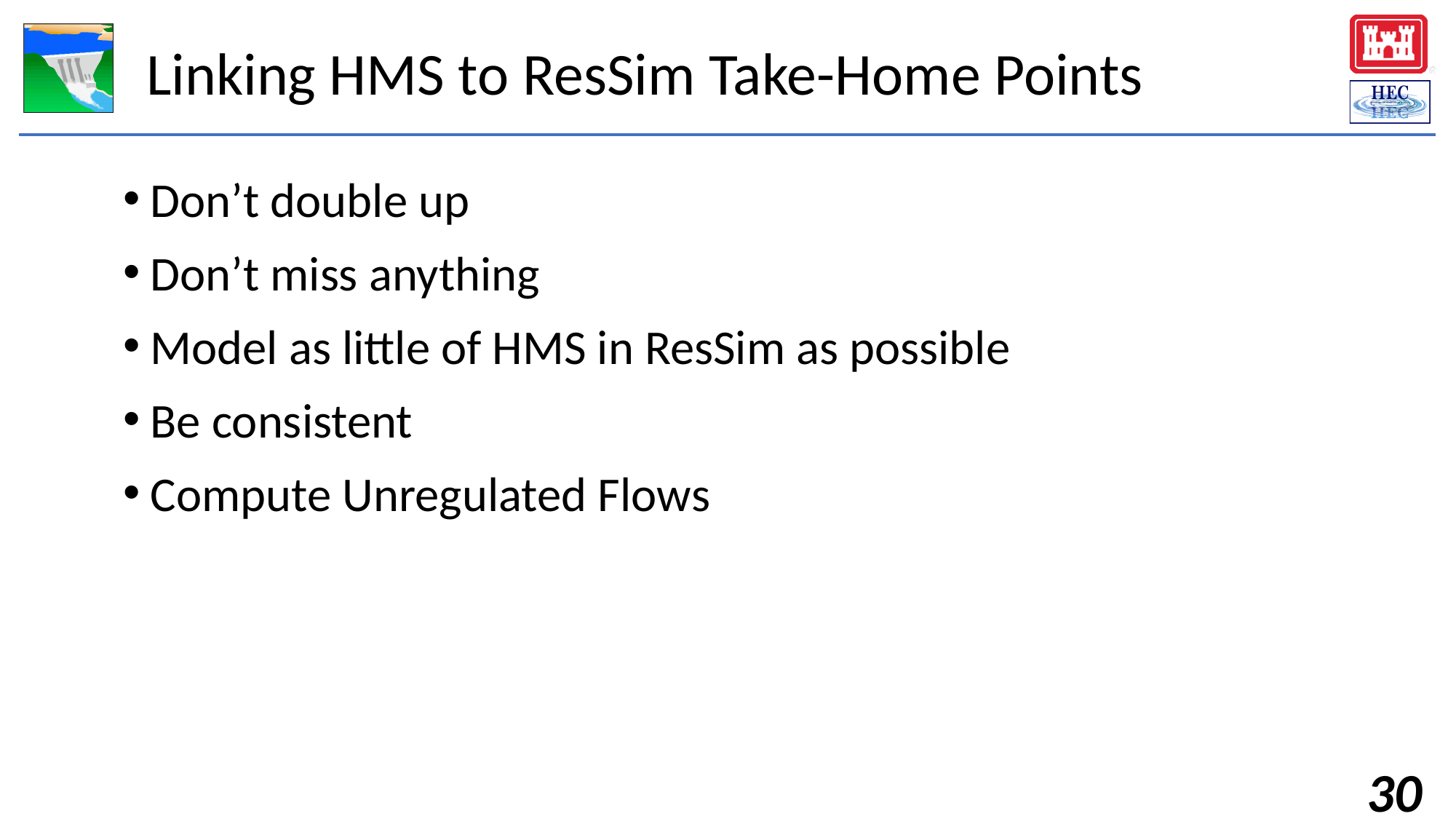

# Linking HMS to ResSim Take-Home Points
Don’t double up
Don’t miss anything
Model as little of HMS in ResSim as possible
Be consistent
Compute Unregulated Flows
30